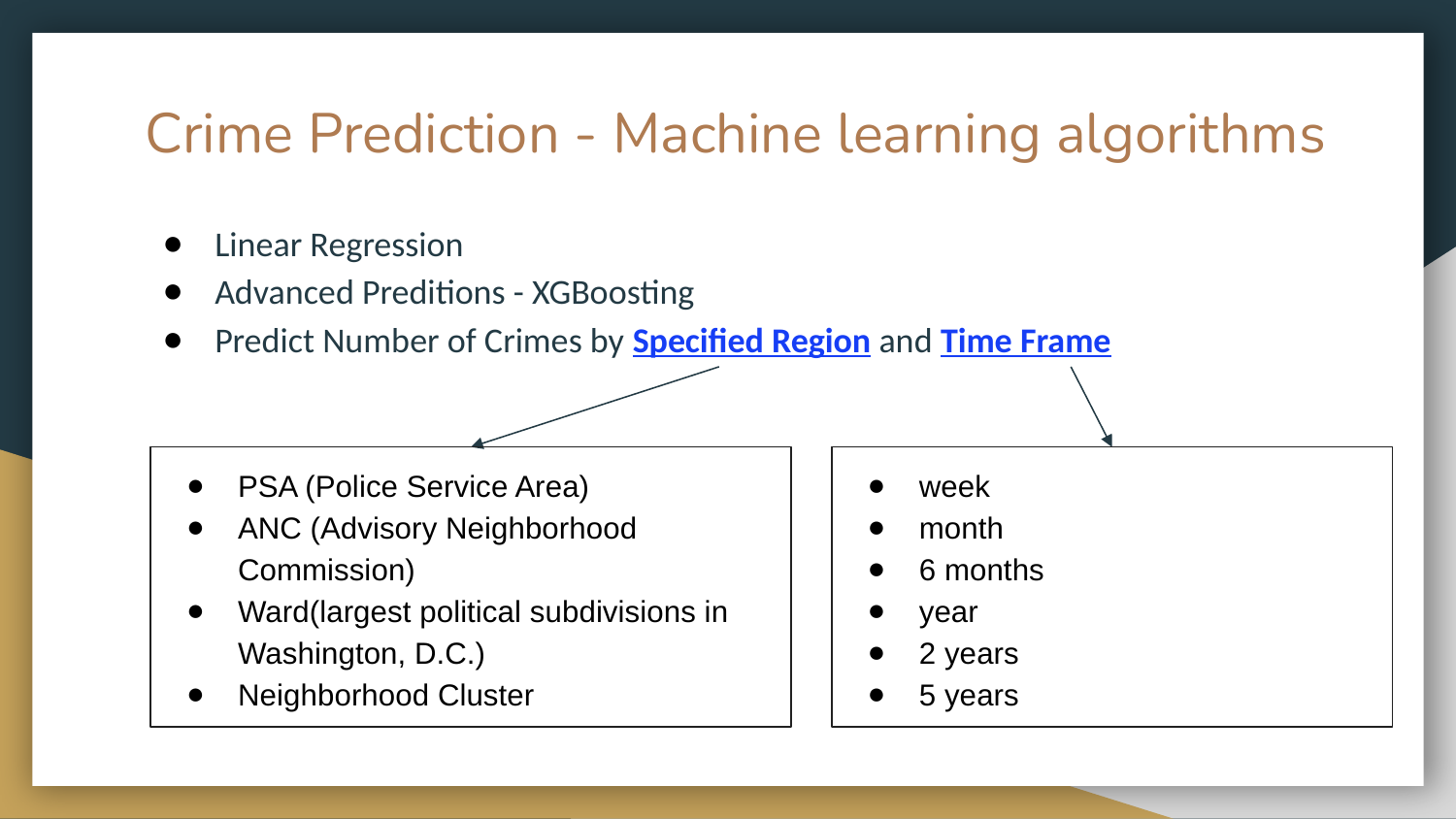

# Crime Prediction - Machine learning algorithms
Linear Regression
Advanced Preditions - XGBoosting
Predict Number of Crimes by Specified Region and Time Frame
PSA (Police Service Area)
ANC (Advisory Neighborhood Commission)
Ward(largest political subdivisions in Washington, D.C.)
Neighborhood Cluster
week
month
6 months
year
2 years
5 years